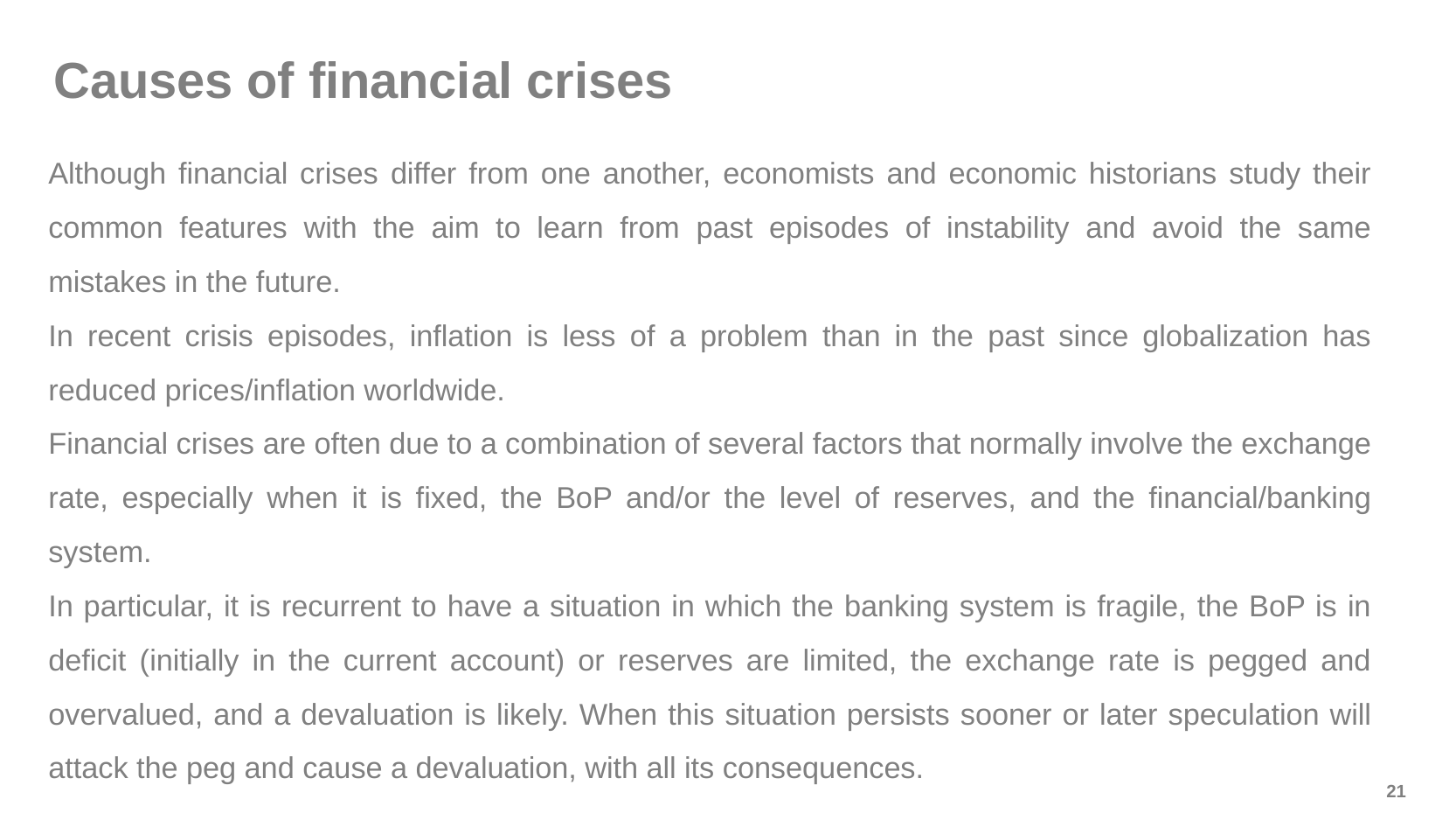

Causes of financial crises
Although financial crises differ from one another, economists and economic historians study their common features with the aim to learn from past episodes of instability and avoid the same mistakes in the future.
In recent crisis episodes, inflation is less of a problem than in the past since globalization has reduced prices/inflation worldwide.
Financial crises are often due to a combination of several factors that normally involve the exchange rate, especially when it is fixed, the BoP and/or the level of reserves, and the financial/banking system.
In particular, it is recurrent to have a situation in which the banking system is fragile, the BoP is in deficit (initially in the current account) or reserves are limited, the exchange rate is pegged and overvalued, and a devaluation is likely. When this situation persists sooner or later speculation will attack the peg and cause a devaluation, with all its consequences.
21